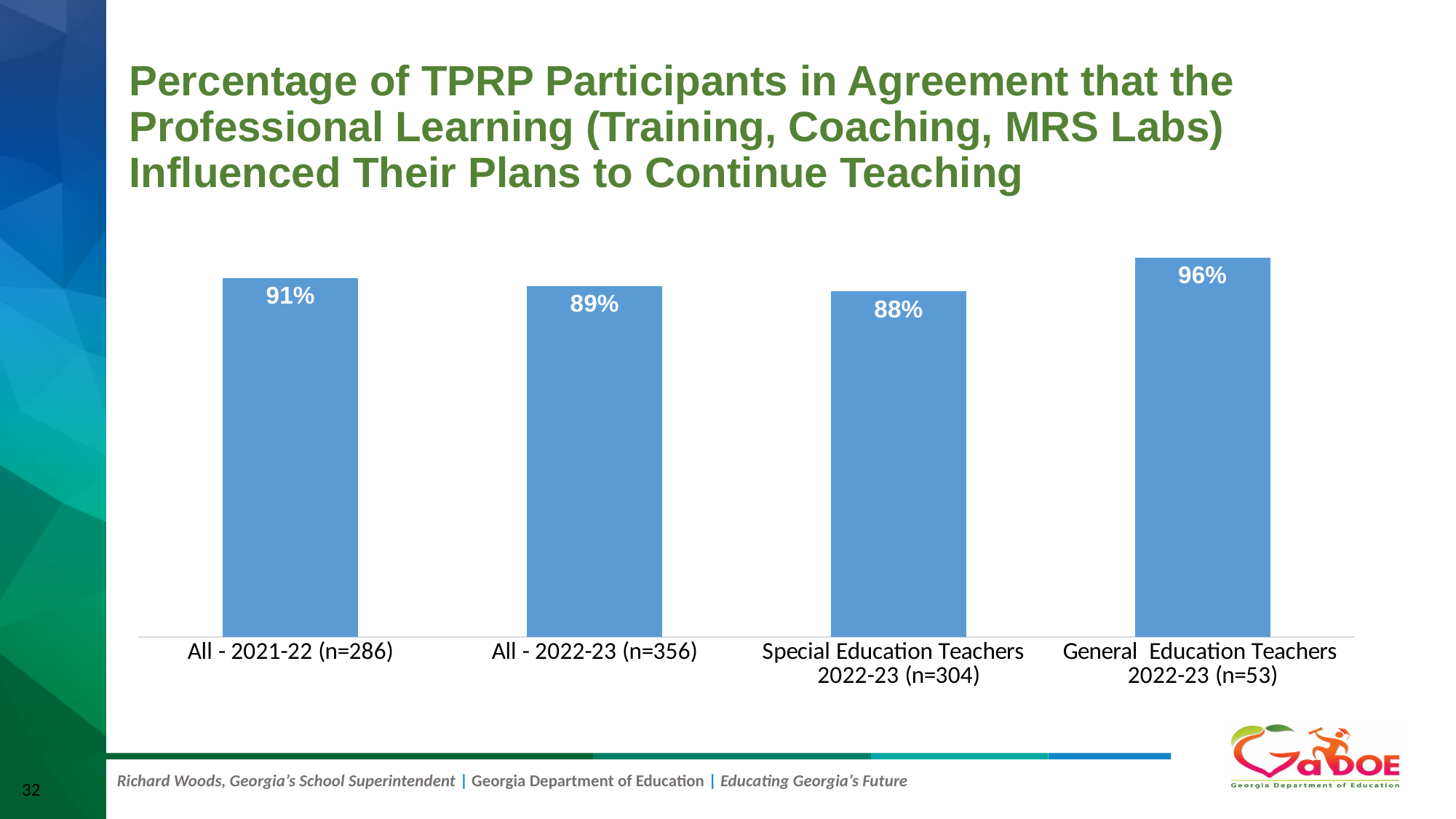

# Percentage of TPRP Participants in Agreement that the Professional Learning (Training, Coaching, MRS Labs) Influenced Their Plans to Continue Teaching

### Chart

| Category |  |
|---|---|
| All - 2021-22 (n=286) | 0.91 |
| All - 2022-23 (n=356) | 0.8892128279883382 |
| Special Education Teachers   2022-23 (n=304) | 0.8762886597938144 |
| General  Education Teachers  2022-23 (n=53) | 0.9615384615384616 |
32